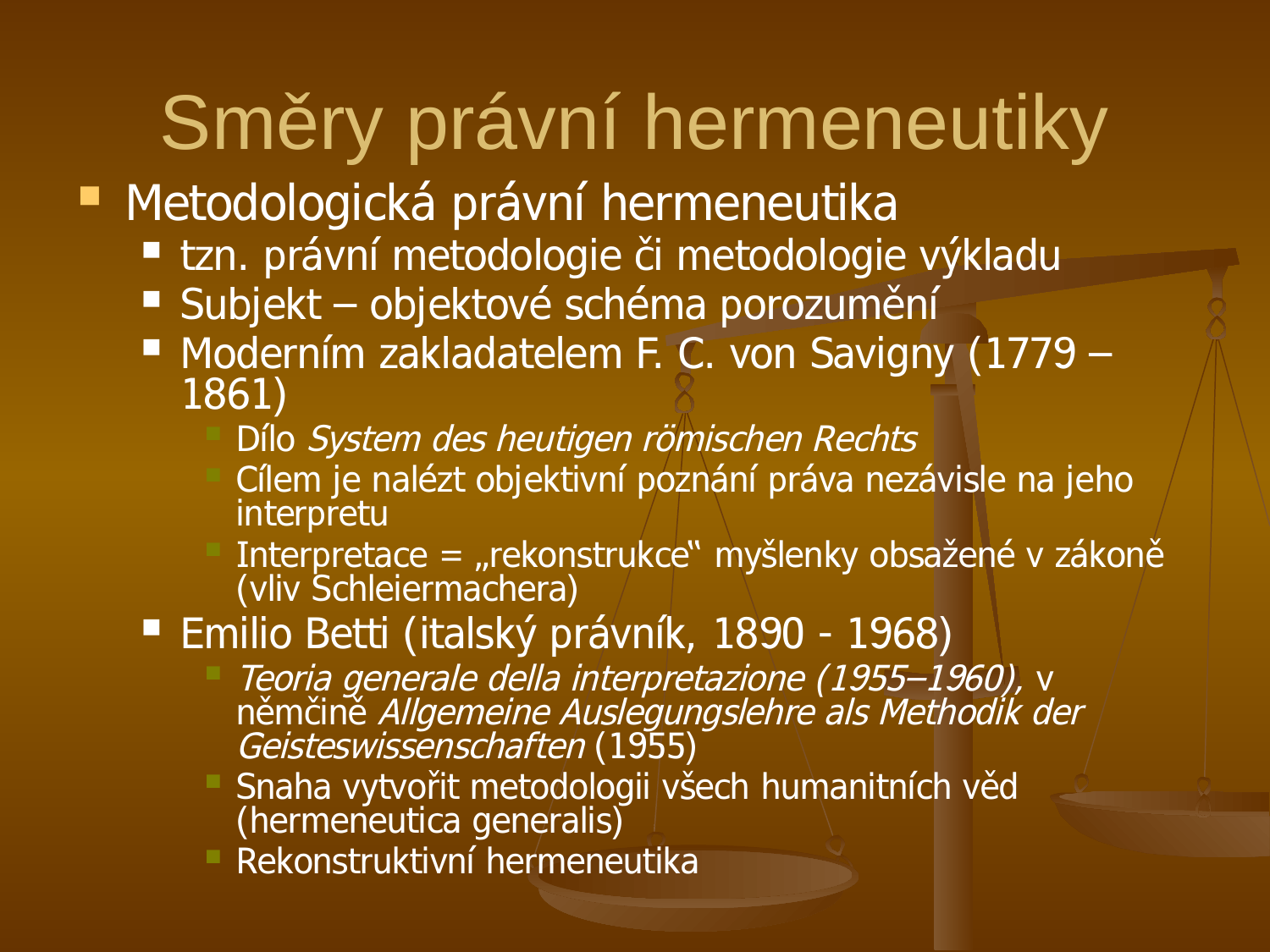

# Směry právní hermeneutiky
Metodologická právní hermeneutika
tzn. právní metodologie či metodologie výkladu
Subjekt – objektové schéma porozumění
Moderním zakladatelem F. C. von Savigny (1779 – 1861)
Dílo System des heutigen römischen Rechts
Cílem je nalézt objektivní poznání práva nezávisle na jeho interpretu
Interpretace = „rekonstrukce“ myšlenky obsažené v zákoně (vliv Schleiermachera)
Emilio Betti (italský právník, 1890 - 1968)
Teoria generale della interpretazione (1955–1960), v němčině Allgemeine Auslegungslehre als Methodik der Geisteswissenschaften (1955)
Snaha vytvořit metodologii všech humanitních věd (hermeneutica generalis)
Rekonstruktivní hermeneutika